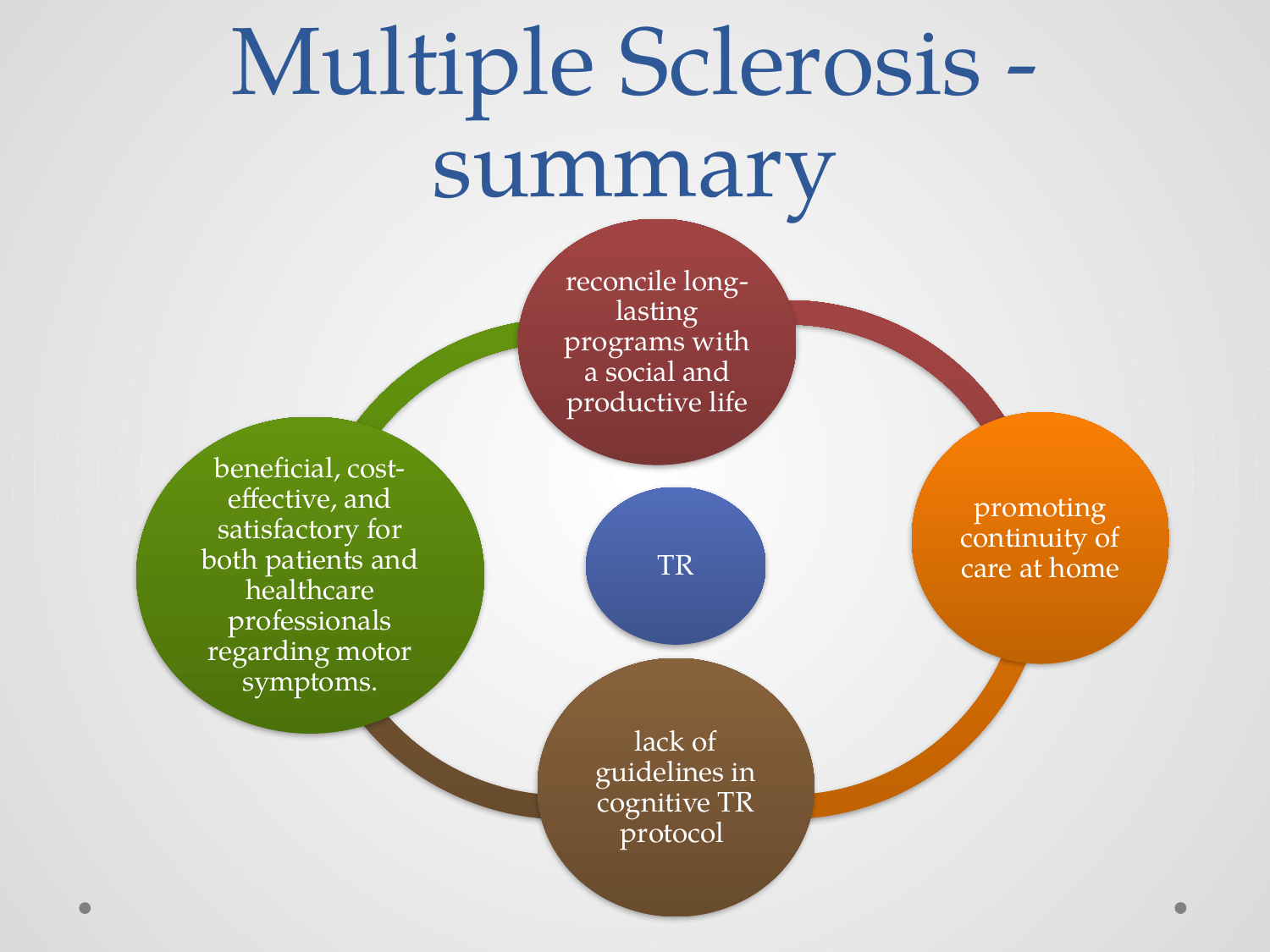

# Multiple Sclerosis - summary
TR
reconcile long-lasting programs with a social and productive life
promoting continuity of care at home
lack of guidelines in cognitive TR protocol
beneficial, cost-effective, and satisfactory for both patients and healthcare professionals regarding motor symptoms.